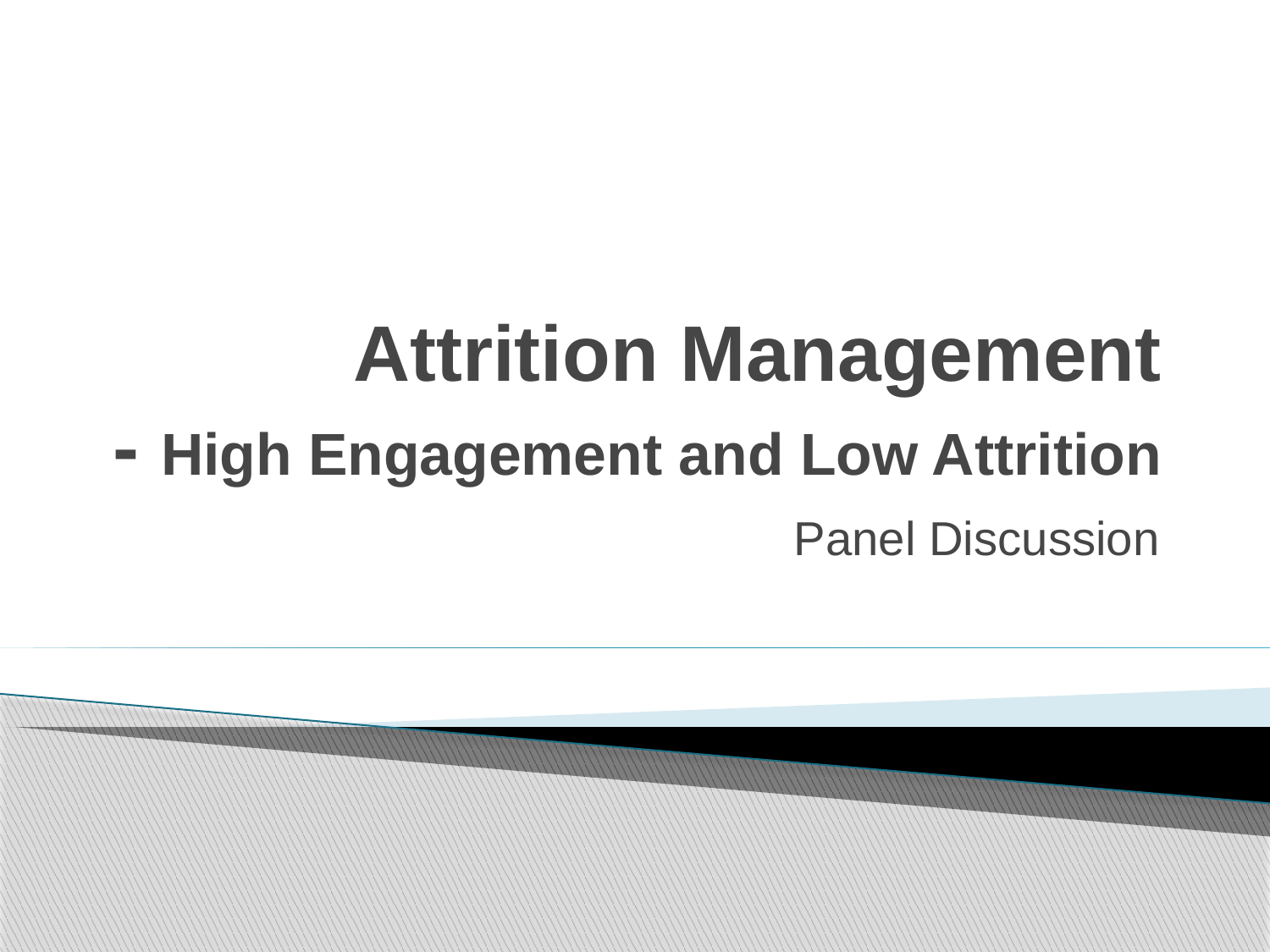

# Attrition Management - High Engagement and Low Attrition
Panel Discussion